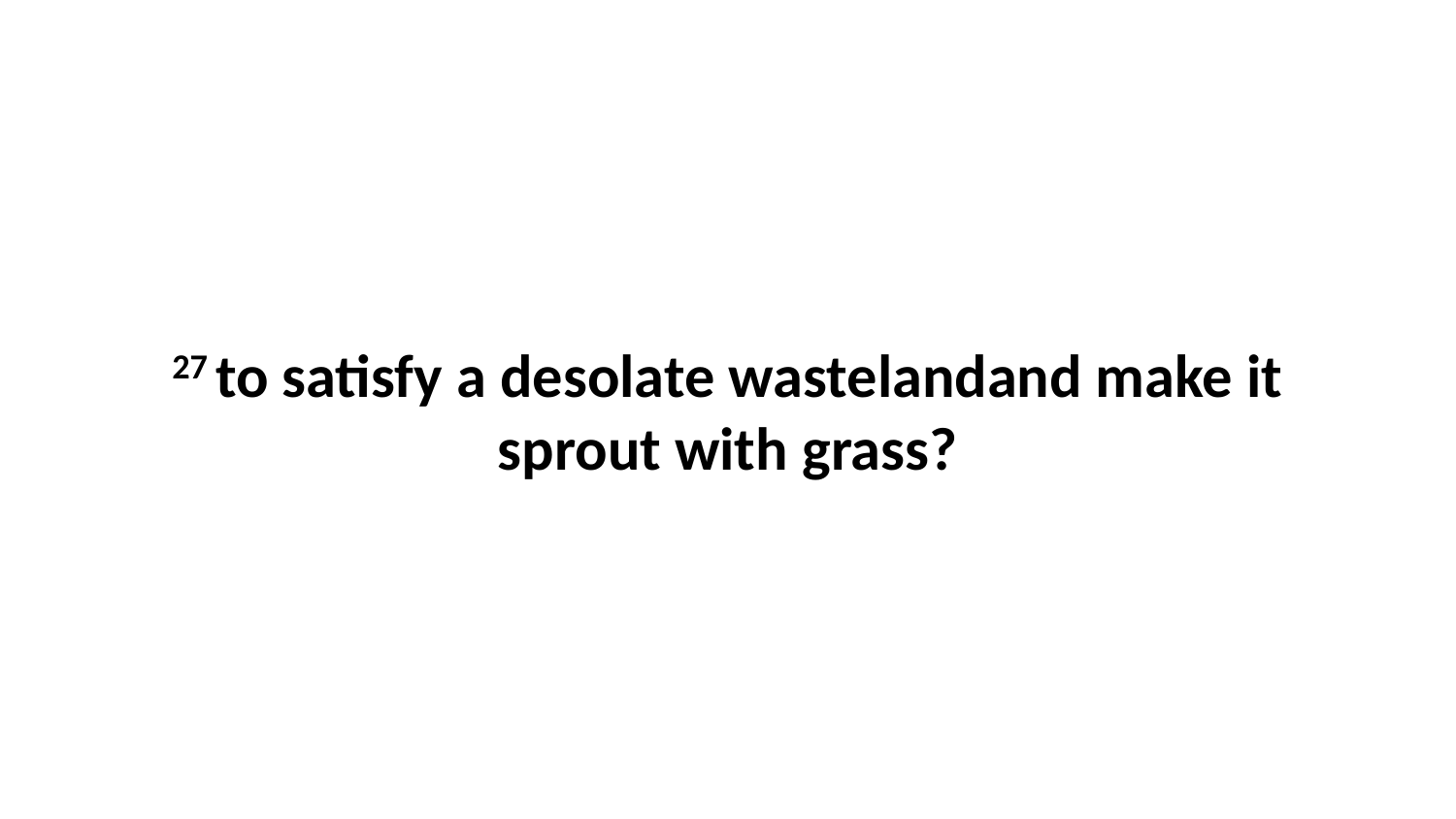

27 to satisfy a desolate wastelandand make it sprout with grass?